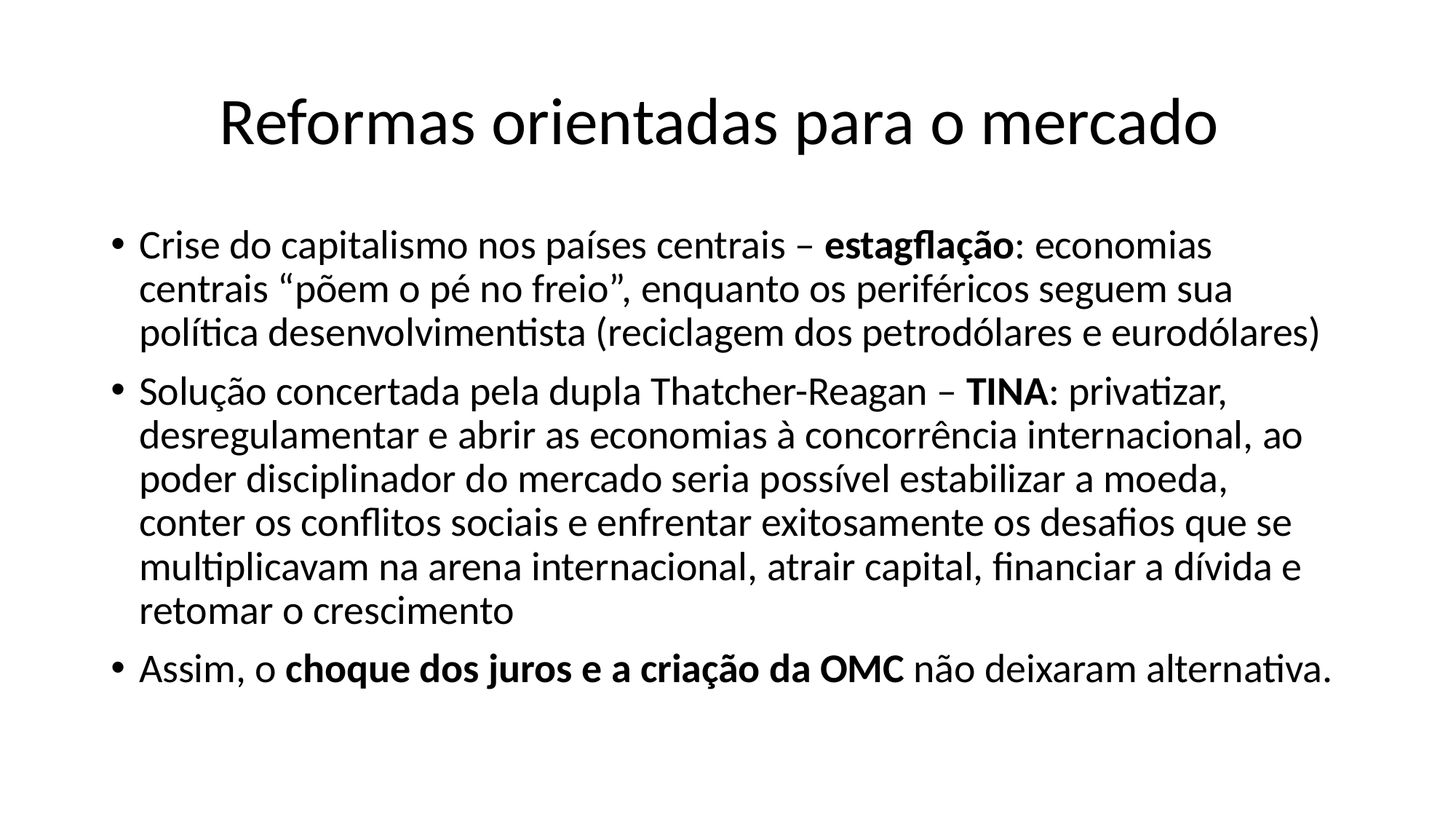

# Reformas orientadas para o mercado
Crise do capitalismo nos países centrais – estagflação: economias centrais “põem o pé no freio”, enquanto os periféricos seguem sua política desenvolvimentista (reciclagem dos petrodólares e eurodólares)
Solução concertada pela dupla Thatcher-Reagan – TINA: privatizar, desregulamentar e abrir as economias à concorrência internacional, ao poder disciplinador do mercado seria possível estabilizar a moeda, conter os conflitos sociais e enfrentar exitosamente os desafios que se multiplicavam na arena internacional, atrair capital, financiar a dívida e retomar o crescimento
Assim, o choque dos juros e a criação da OMC não deixaram alternativa.